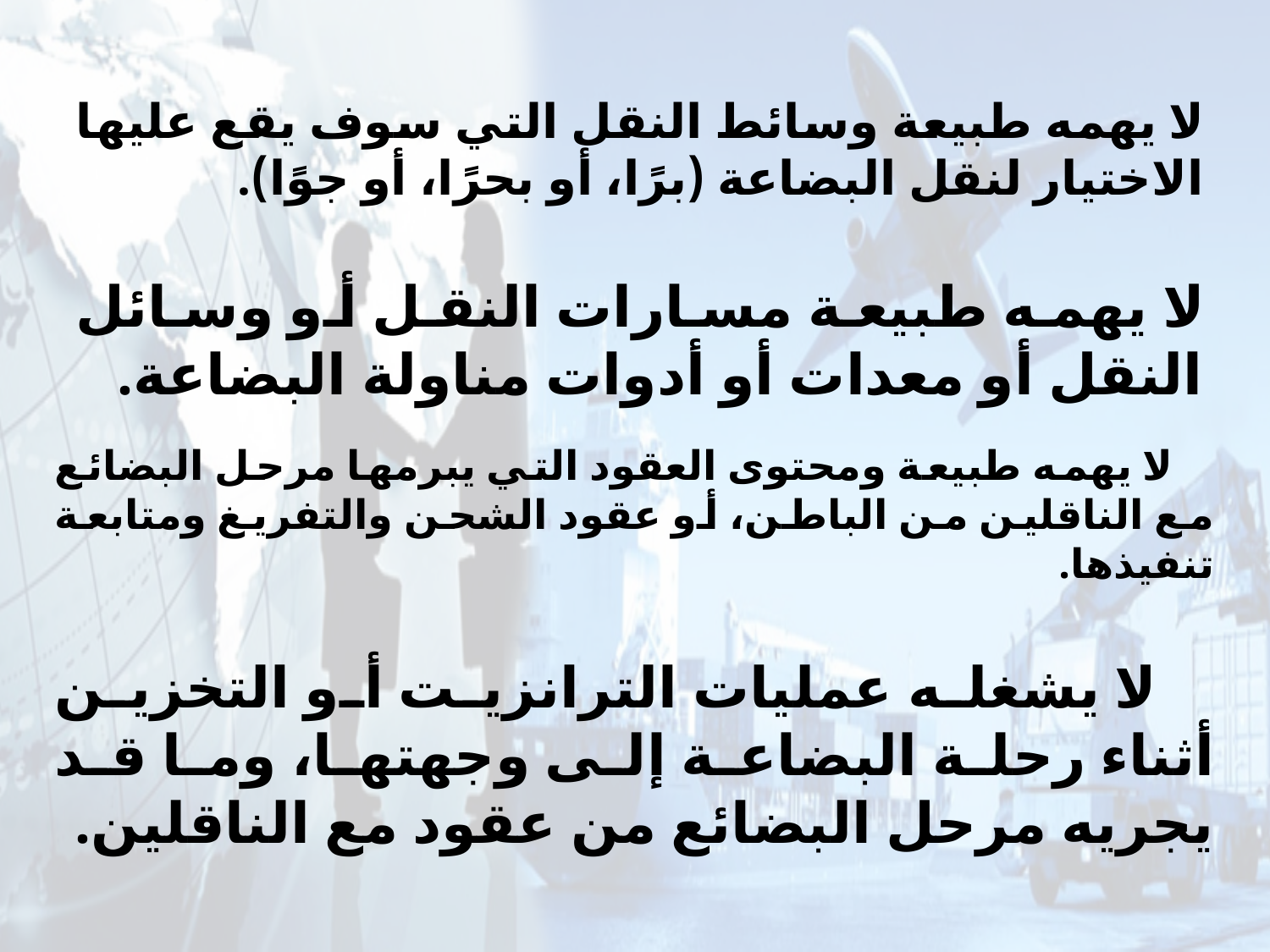

لا يهمه طبيعة وسائط النقل التي سوف يقع عليها الاختيار لنقل البضاعة (برًا، أو بحرًا، أو جوًا).
لا يهمه طبيعة مسارات النقل أو وسائل النقل أو معدات أو أدوات مناولة البضاعة.
    لا يهمه طبيعة ومحتوى العقود التي يبرمها مرحل البضائع مع الناقلين من الباطن، أو عقود الشحن والتفريغ ومتابعة تنفيذها.
    لا يشغله عمليات الترانزيت أو التخزين أثناء رحلة البضاعة إلى وجهتها، وما قد يجريه مرحل البضائع من عقود مع الناقلين.